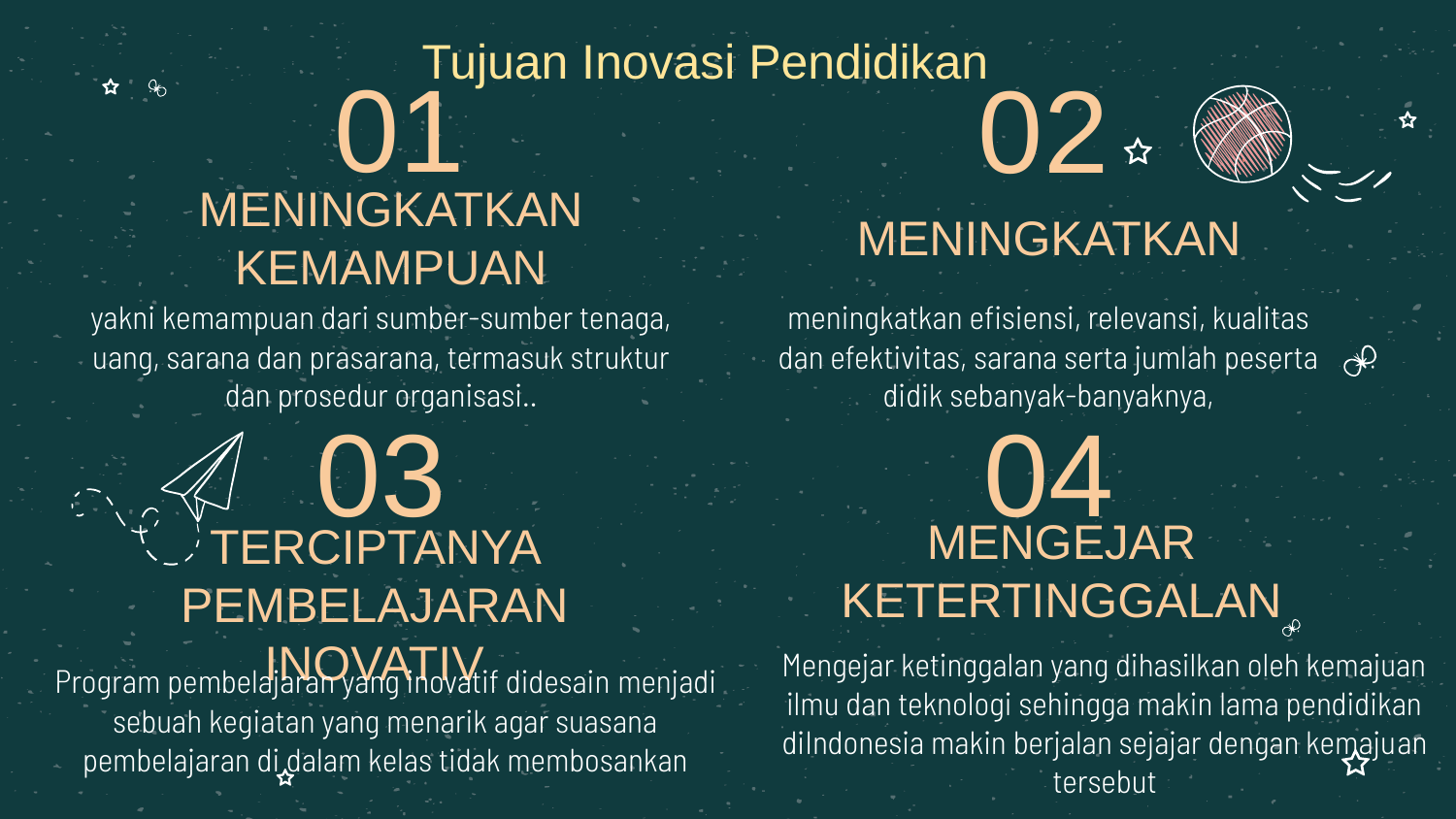

Tujuan Inovasi Pendidikan

01

02
MENINGKATKAN
# MENINGKATKAN KEMAMPUAN
yakni kemampuan dari sumber-sumber tenaga, uang, sarana dan prasarana, termasuk struktur dan prosedur organisasi..
meningkatkan efisiensi, relevansi, kualitas dan efektivitas, sarana serta jumlah peserta didik sebanyak-banyaknya,

03
04

MENGEJAR KETERTINGGALAN
TERCIPTANYA PEMBELAJARAN INOVATIV

Mengejar ketinggalan yang dihasilkan oleh kemajuan ilmu dan teknologi sehingga makin lama pendidikan diIndonesia makin berjalan sejajar dengan kemajuan tersebut
Program pembelajaran yang inovatif didesain menjadi sebuah kegiatan yang menarik agar suasana pembelajaran di dalam kelas tidak membosankan